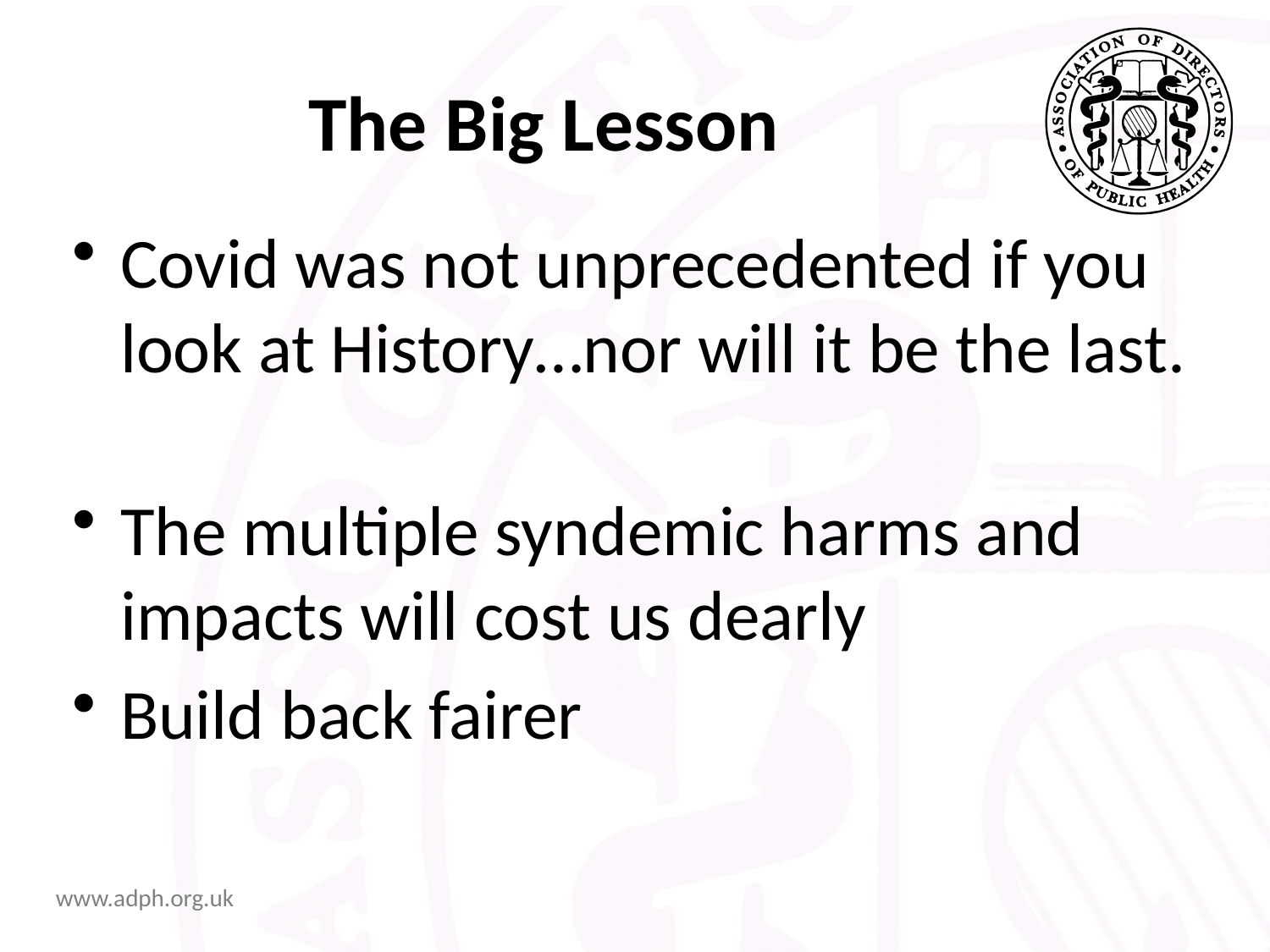

# The Big Lesson
Covid was not unprecedented if you look at History…nor will it be the last.
The multiple syndemic harms and impacts will cost us dearly
Build back fairer
www.adph.org.uk